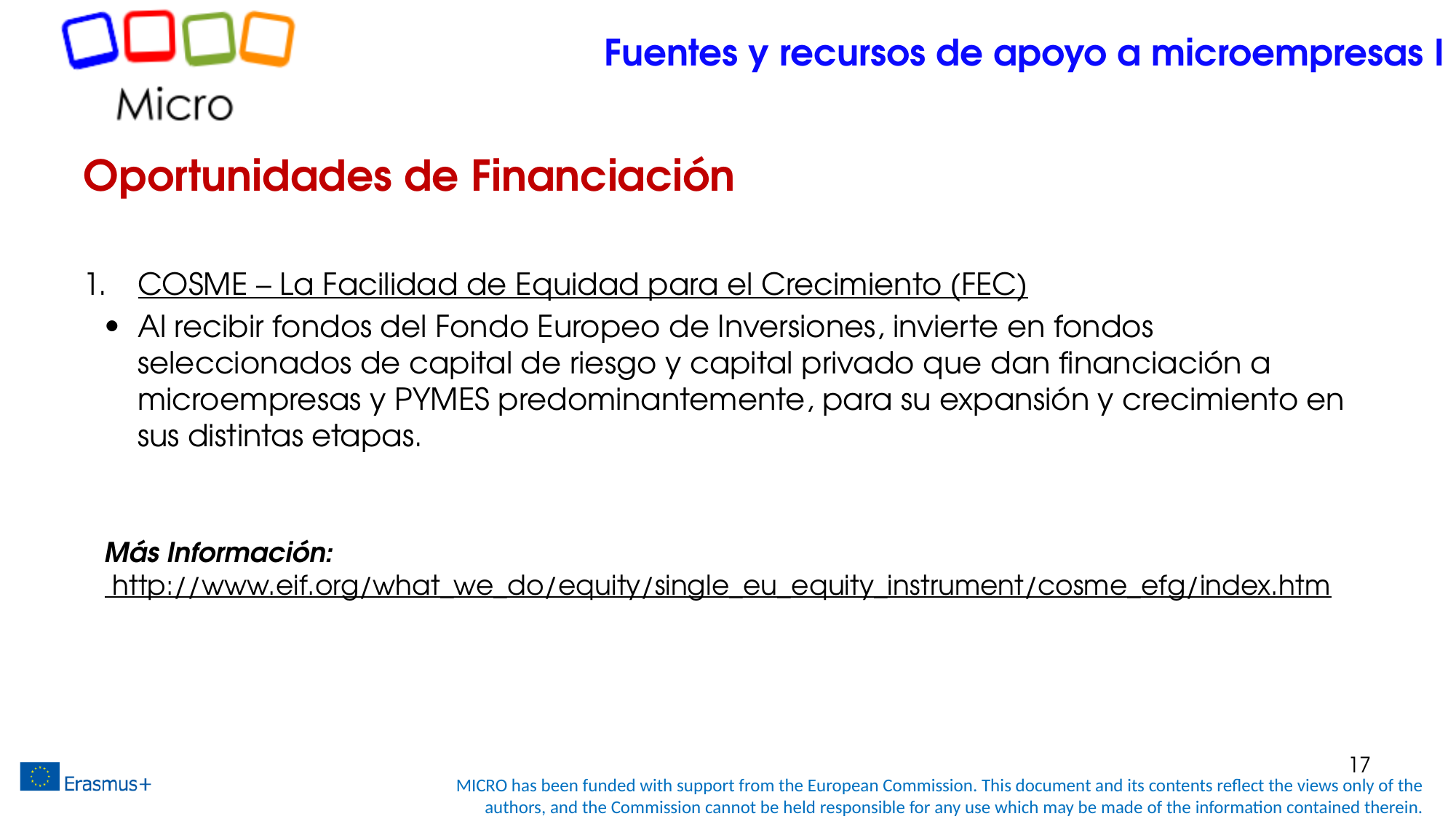

# Fuentes y recursos de apoyo a microempresas I
Oportunidades de Financiación

COSME – La Facilidad de Equidad para el Crecimiento (FEC)
Al recibir fondos del Fondo Europeo de Inversiones, invierte en fondos seleccionados de capital de riesgo y capital privado que dan financiación a microempresas y PYMES predominantemente, para su expansión y crecimiento en sus distintas etapas.

Más Información:  http://www.eif.org/what_we_do/equity/single_eu_equity_instrument/cosme_efg/index.htm

17